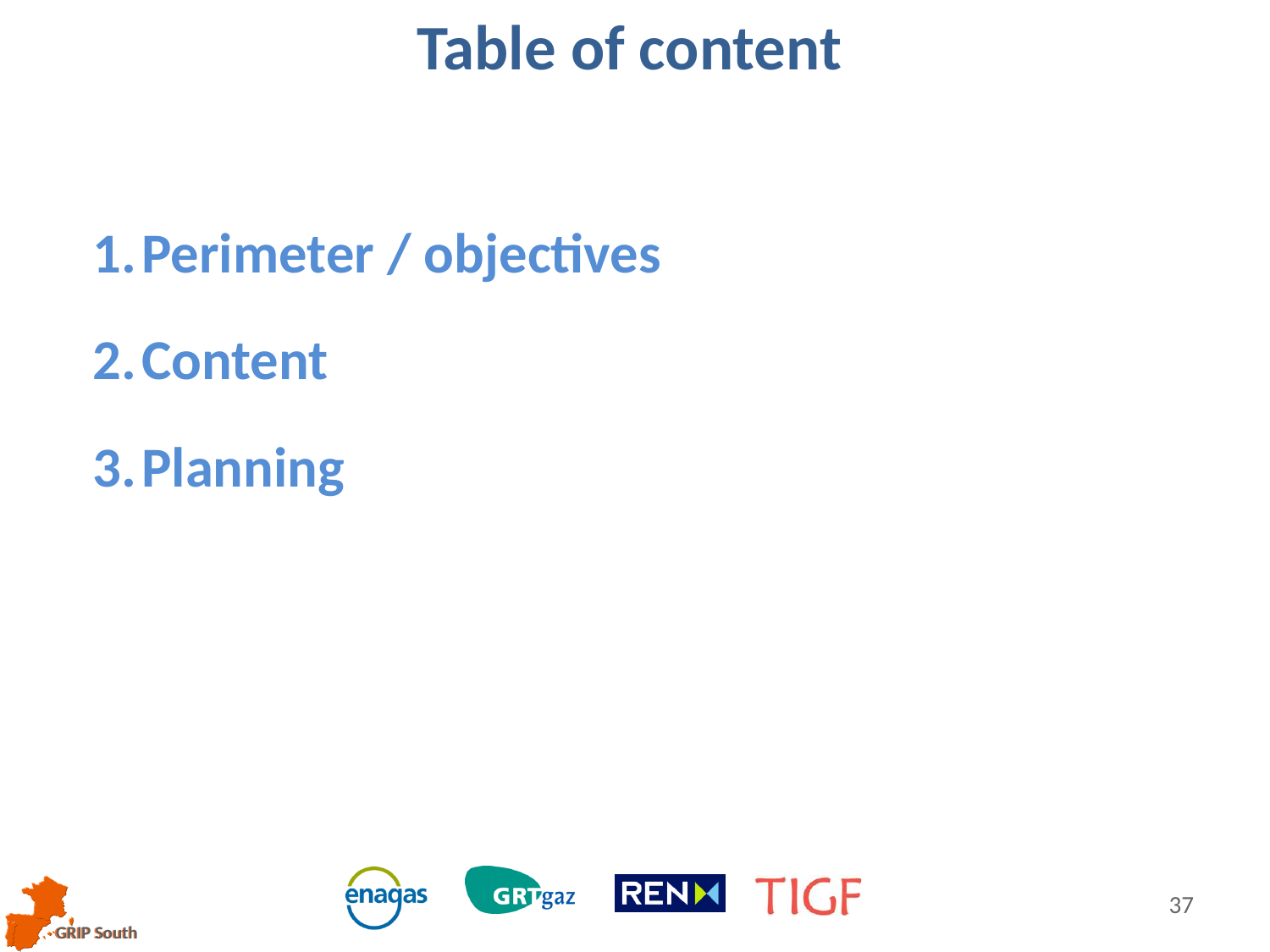

Table of content
Perimeter / objectives
Content
Planning

37